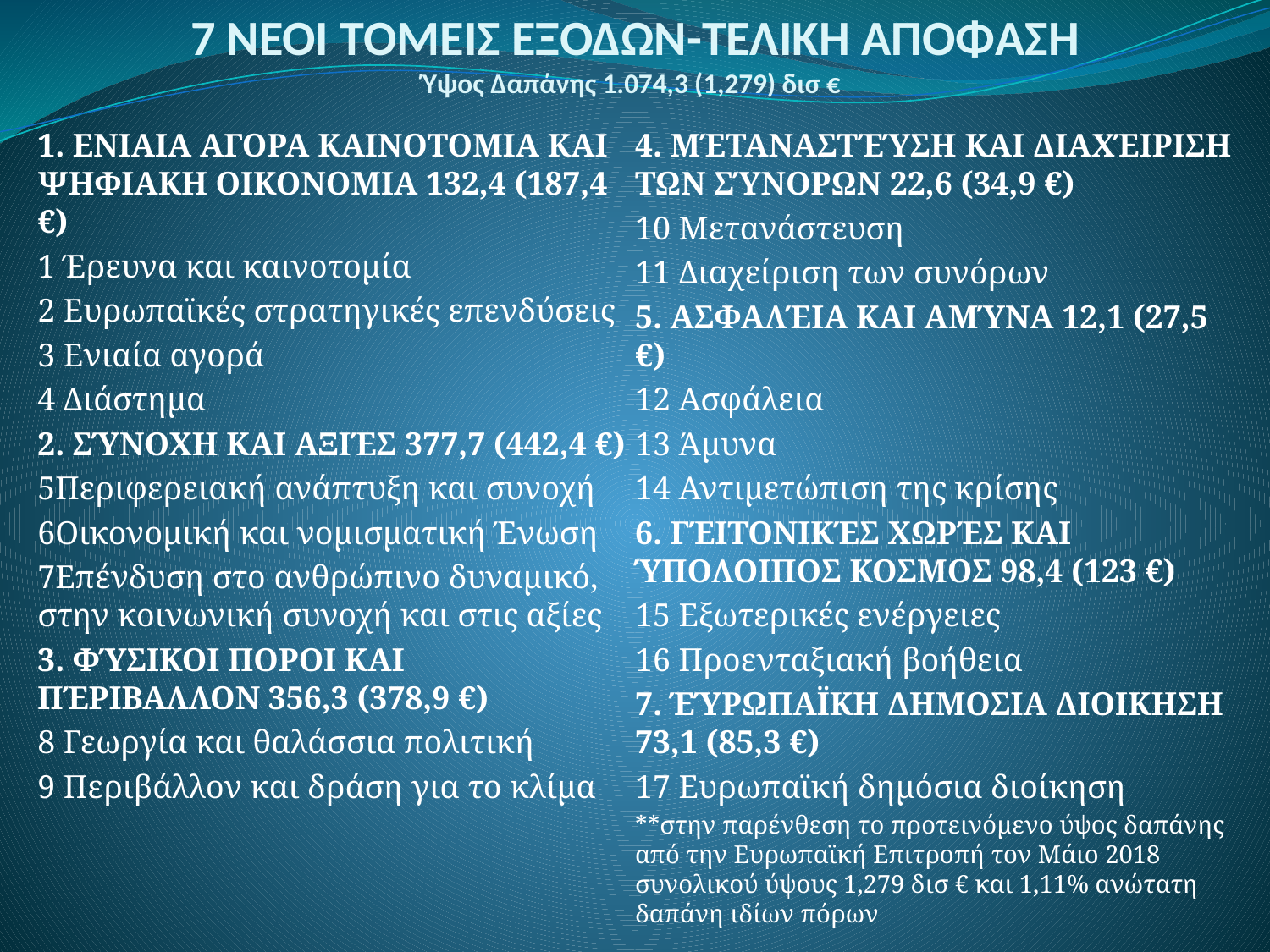

# 7 ΝΕΟΙ ΤΟΜΕΙΣ ΕΞΟΔΩΝ-ΤΕΛΙΚΗ ΑΠΟΦΑΣΗ Ύψος Δαπάνης 1.074,3 (1,279) δισ €
1. ΕΝΙΑΙΑ ΑΓΟΡΑ ΚΑΙΝΟΤΟΜΙΑ ΚΑΙ ΨΗΦΙΑΚΗ ΟΙΚΟΝΟΜΙΑ 132,4 (187,4 €)
1 Έρευνα και καινοτομία
2 Ευρωπαϊκές στρατηγικές επενδύσεις
3 Ενιαία αγορά
4 Διάστημα
2. ΣΎΝΟΧΗ ΚΑΙ ΑΞΙΈΣ 377,7 (442,4 €)
5Περιφερειακή ανάπτυξη και συνοχή
6Οικονομική και νομισματική Ένωση
7Επένδυση στο ανθρώπινο δυναμικό, στην κοινωνική συνοχή και στις αξίες
3. ΦΎΣΙΚΟΙ ΠΟΡΟΙ ΚΑΙ ΠΈΡΙΒΑΛΛΟΝ 356,3 (378,9 €)
8 Γεωργία και θαλάσσια πολιτική
9 Περιβάλλον και δράση για το κλίμα

4. ΜΈΤΑΝΑΣΤΈΎΣΗ ΚΑΙ ΔΙΑΧΈΙΡΙΣΗ ΤΩΝ ΣΎΝΟΡΩΝ 22,6 (34,9 €)
10 Mετανάστευση
11 Διαχείριση των συνόρων
5. ΑΣΦΑΛΈΙΑ ΚΑΙ ΑΜΎΝΑ 12,1 (27,5 €)
12 Ασφάλεια
13 Άμυνα
14 Αντιμετώπιση της κρίσης
6. ΓΈΙΤΟΝΙΚΈΣ ΧΩΡΈΣ ΚΑΙ ΎΠΟΛΟΙΠΟΣ ΚΟΣΜΟΣ 98,4 (123 €)
15 Eξωτερικές ενέργειες
16 Προενταξιακή βοήθεια
7. ΈΎΡΩΠΑΪΚΗ ΔΗΜΟΣΙΑ ΔΙΟΙΚΗΣΗ 73,1 (85,3 €)
17 Eυρωπαϊκή δημόσια διοίκηση
**στην παρένθεση το προτεινόμενο ύψος δαπάνης από την Ευρωπαϊκή Επιτροπή τον Μάιο 2018  συνολικού ύψους 1,279 δισ € και 1,11% ανώτατη δαπάνη ιδίων πόρων